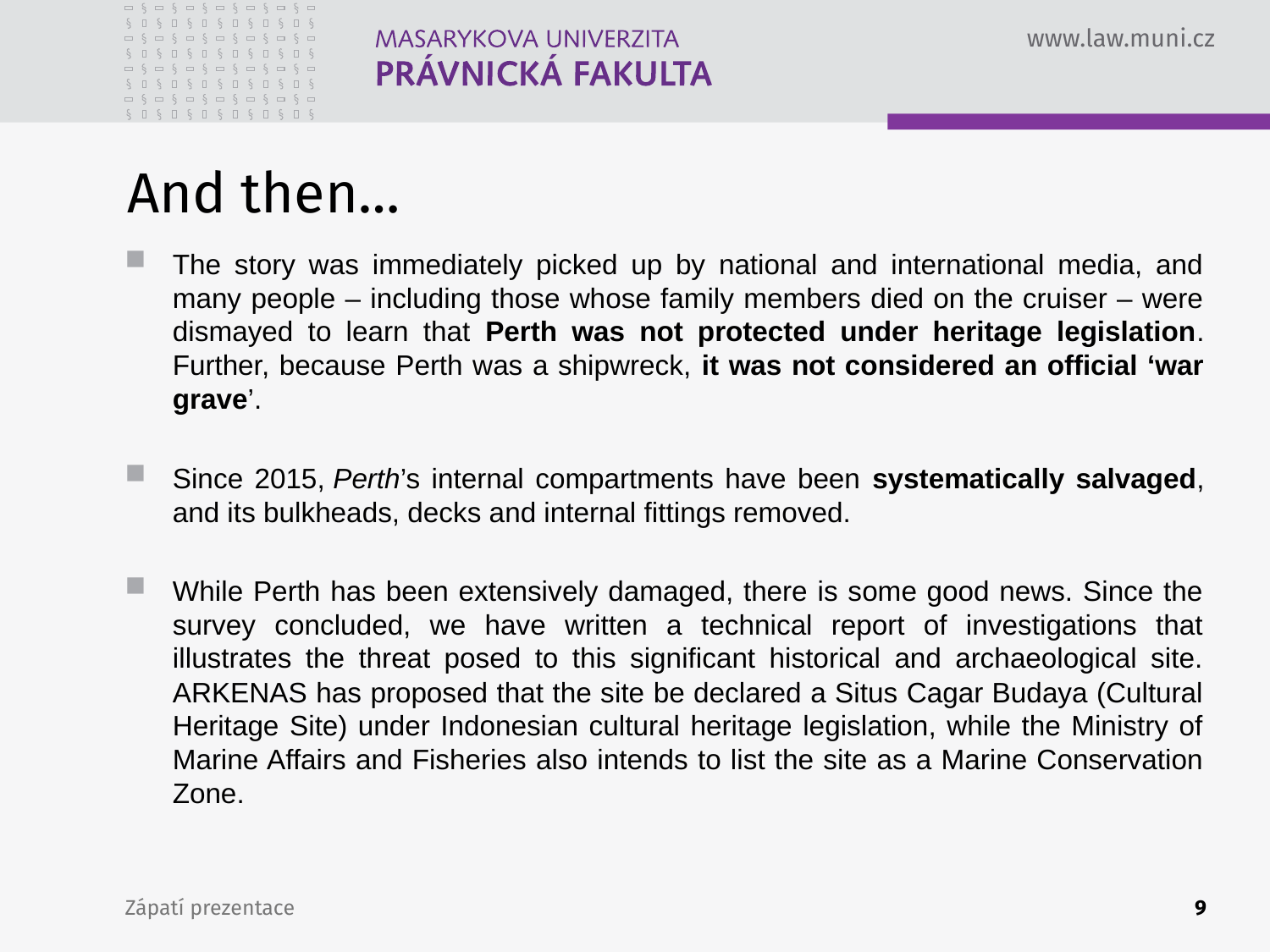

# And then…
The story was immediately picked up by national and international media, and many people – including those whose family members died on the cruiser – were dismayed to learn that Perth was not protected under heritage legislation. Further, because Perth was a shipwreck, it was not considered an official ‘war grave’.

Since 2015, Perth’s internal compartments have been systematically salvaged, and its bulkheads, decks and internal fittings removed.

While Perth has been extensively damaged, there is some good news. Since the survey concluded, we have written a technical report of investigations that illustrates the threat posed to this significant historical and archaeological site. ARKENAS has proposed that the site be declared a Situs Cagar Budaya (Cultural Heritage Site) under Indonesian cultural heritage legislation, while the Ministry of Marine Affairs and Fisheries also intends to list the site as a Marine Conservation Zone.
Zápatí prezentace
9